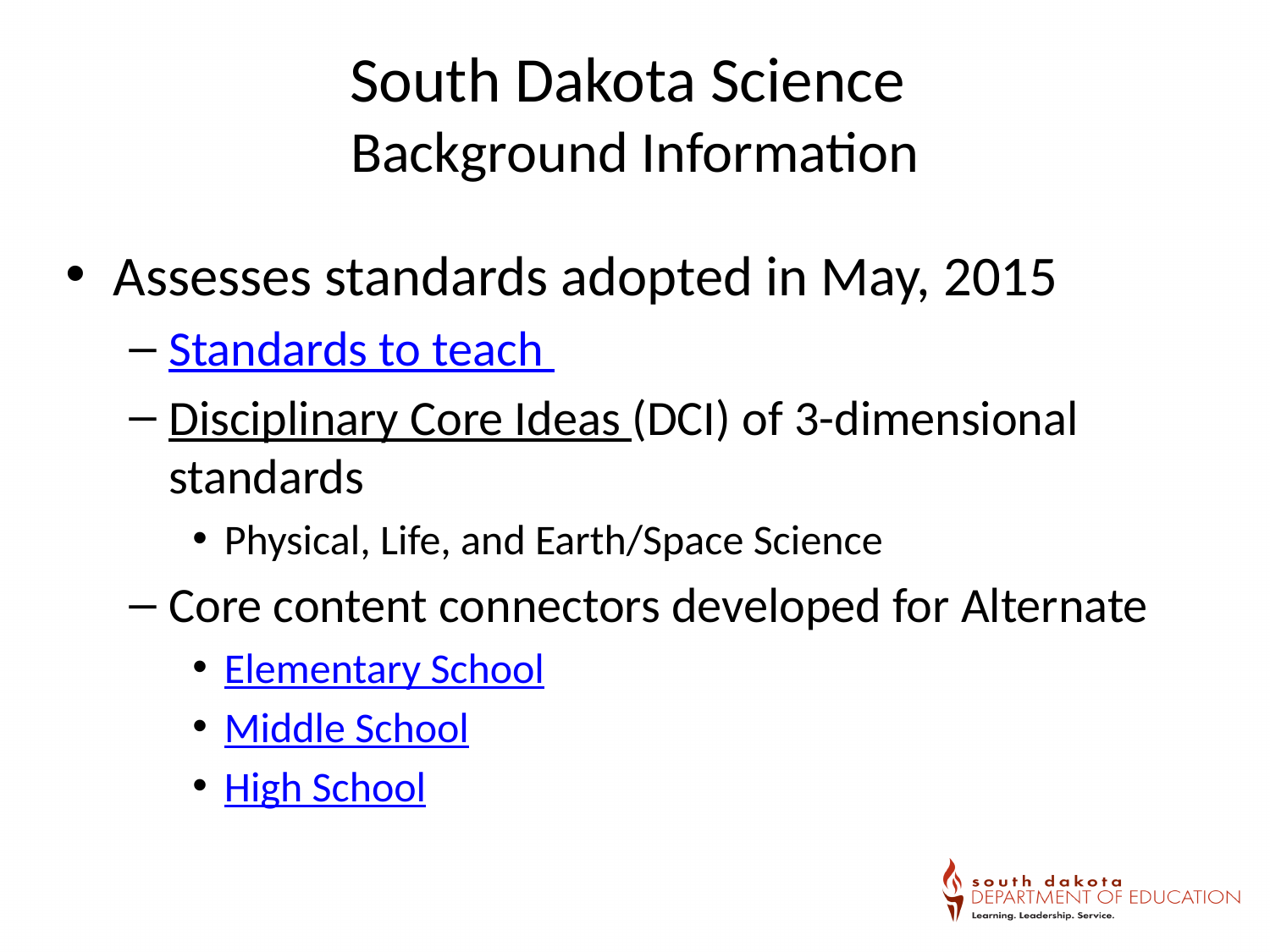

# South Dakota Science Background Information
Assesses standards adopted in May, 2015
Standards to teach
Disciplinary Core Ideas (DCI) of 3-dimensional standards
Physical, Life, and Earth/Space Science
Core content connectors developed for Alternate
Elementary School
Middle School
High School